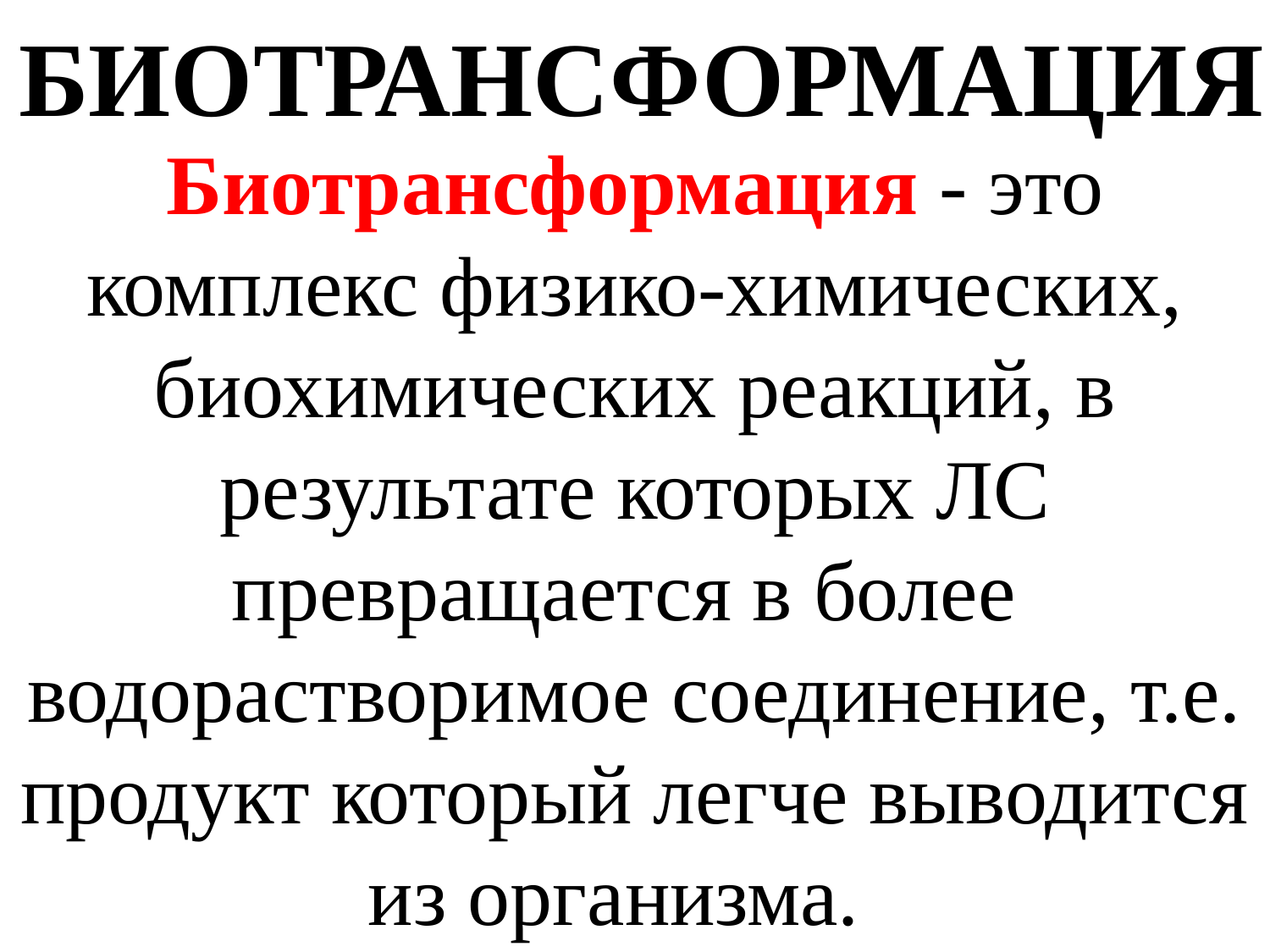

Биотрансформация
Биотрансформация - это комплекс физико-химических, биохимических реакций, в результате которых ЛС превращается в более  водорастворимое соединение, т.е. продукт который легче выводится из организма.